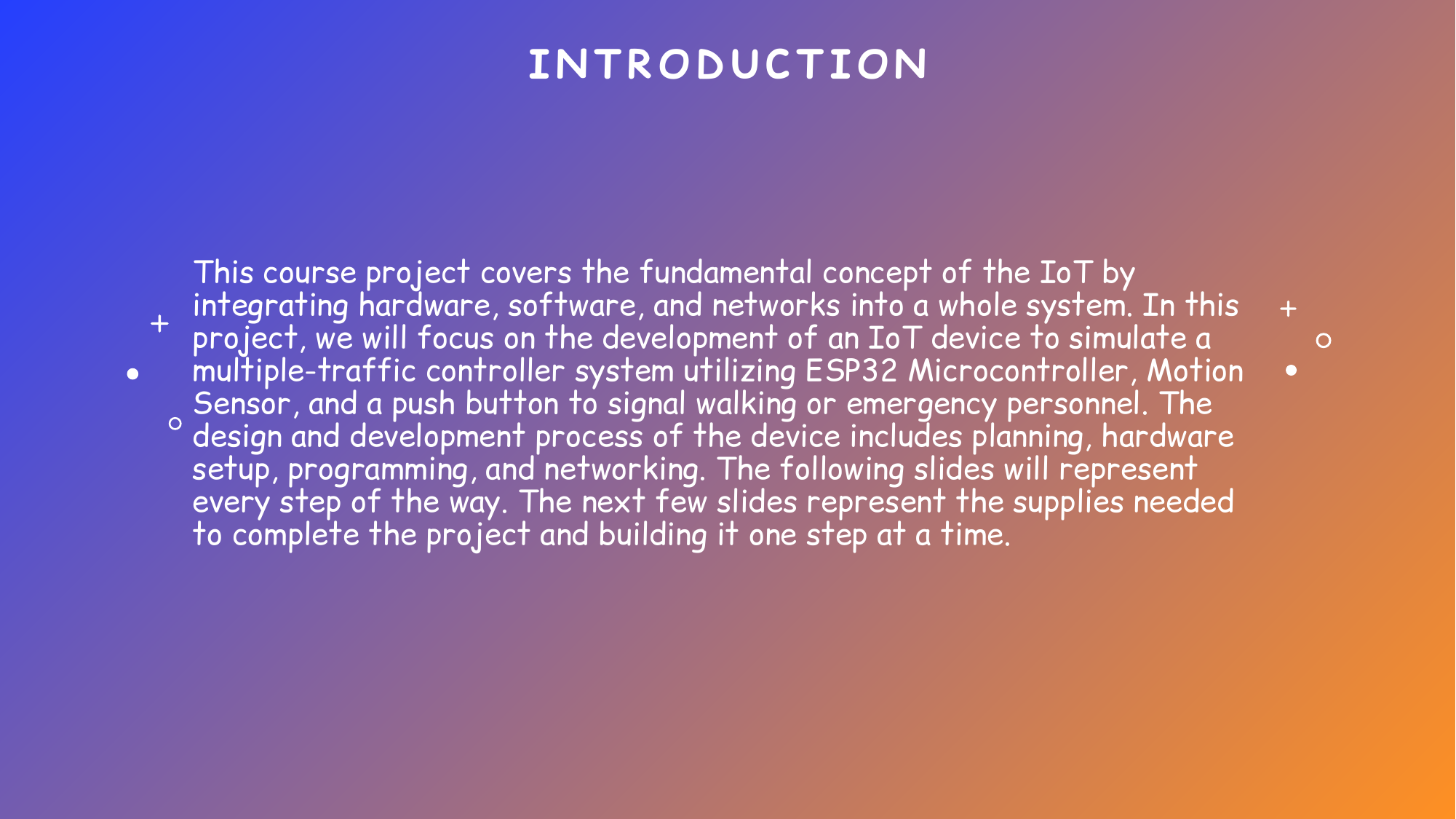

# Introduction
This course project covers the fundamental concept of the IoT by integrating hardware, software, and networks into a whole system. In this project, we will focus on the development of an IoT device to simulate a multiple-traffic controller system utilizing ESP32 Microcontroller, Motion Sensor, and a push button to signal walking or emergency personnel. The design and development process of the device includes planning, hardware setup, programming, and networking. The following slides will represent every step of the way. The next few slides represent the supplies needed to complete the project and building it one step at a time.